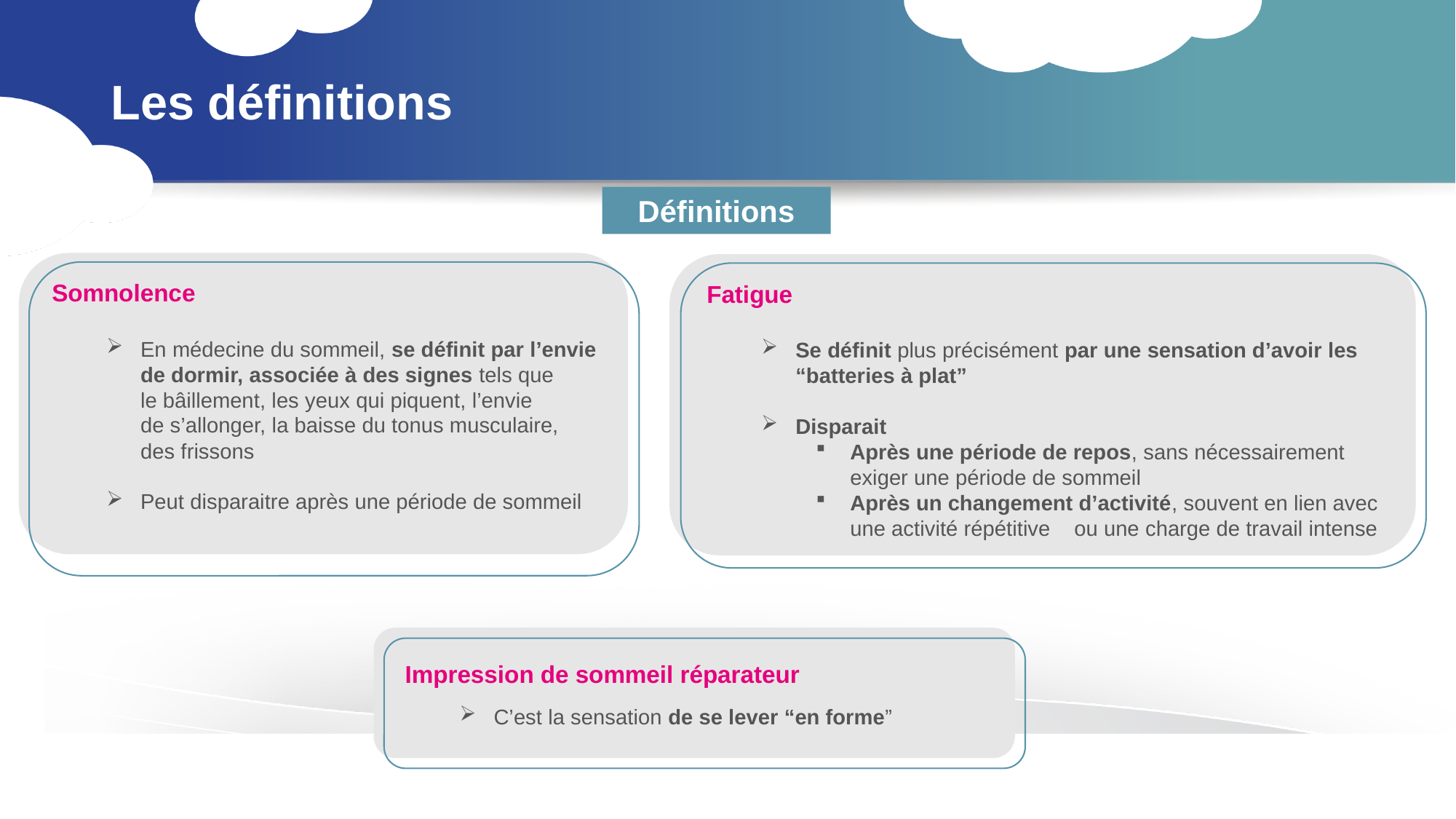

Les définitions
Définitions

Somnolence

En médecine du sommeil, se définit par l’envie de dormir, associée à des signes tels que         le bâillement, les yeux qui piquent, l’envie           de s’allonger, la baisse du tonus musculaire,     des frissons

Peut disparaitre après une période de sommeil
Fatigue

Se définit plus précisément par une sensation d’avoir les “batteries à plat”

Disparait
Après une période de repos, sans nécessairement exiger une période de sommeil
Après un changement d’activité, souvent en lien avec une activité répétitive    ou une charge de travail intense

Impression de sommeil réparateur
C’est la sensation de se lever “en forme”